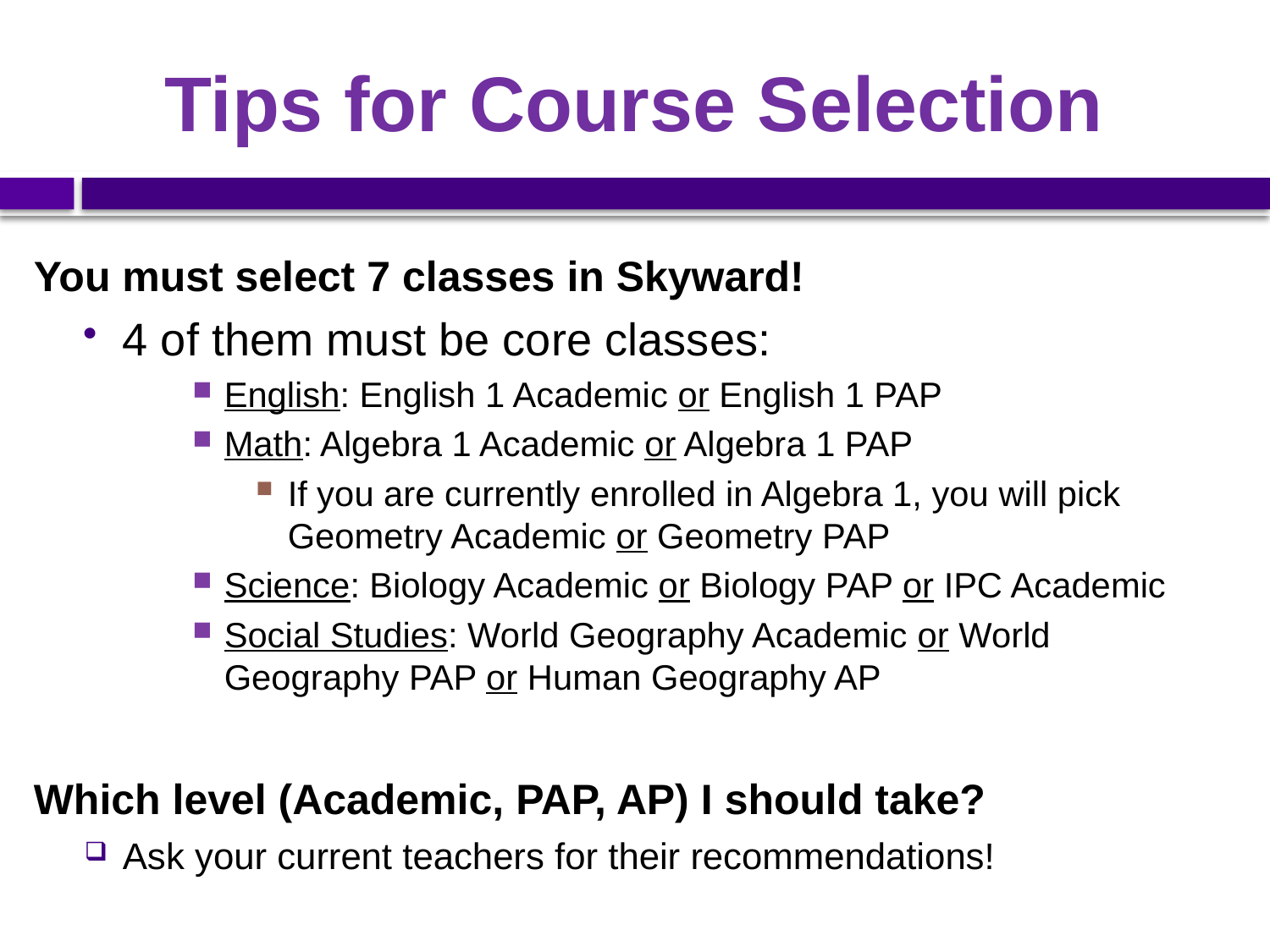

# Tips for Course Selection
You must select 7 classes in Skyward!
4 of them must be core classes:
English: English 1 Academic or English 1 PAP
Math: Algebra 1 Academic or Algebra 1 PAP
If you are currently enrolled in Algebra 1, you will pick Geometry Academic or Geometry PAP
Science: Biology Academic or Biology PAP or IPC Academic
Social Studies: World Geography Academic or World Geography PAP or Human Geography AP

Which level (Academic, PAP, AP) I should take?
Ask your current teachers for their recommendations!